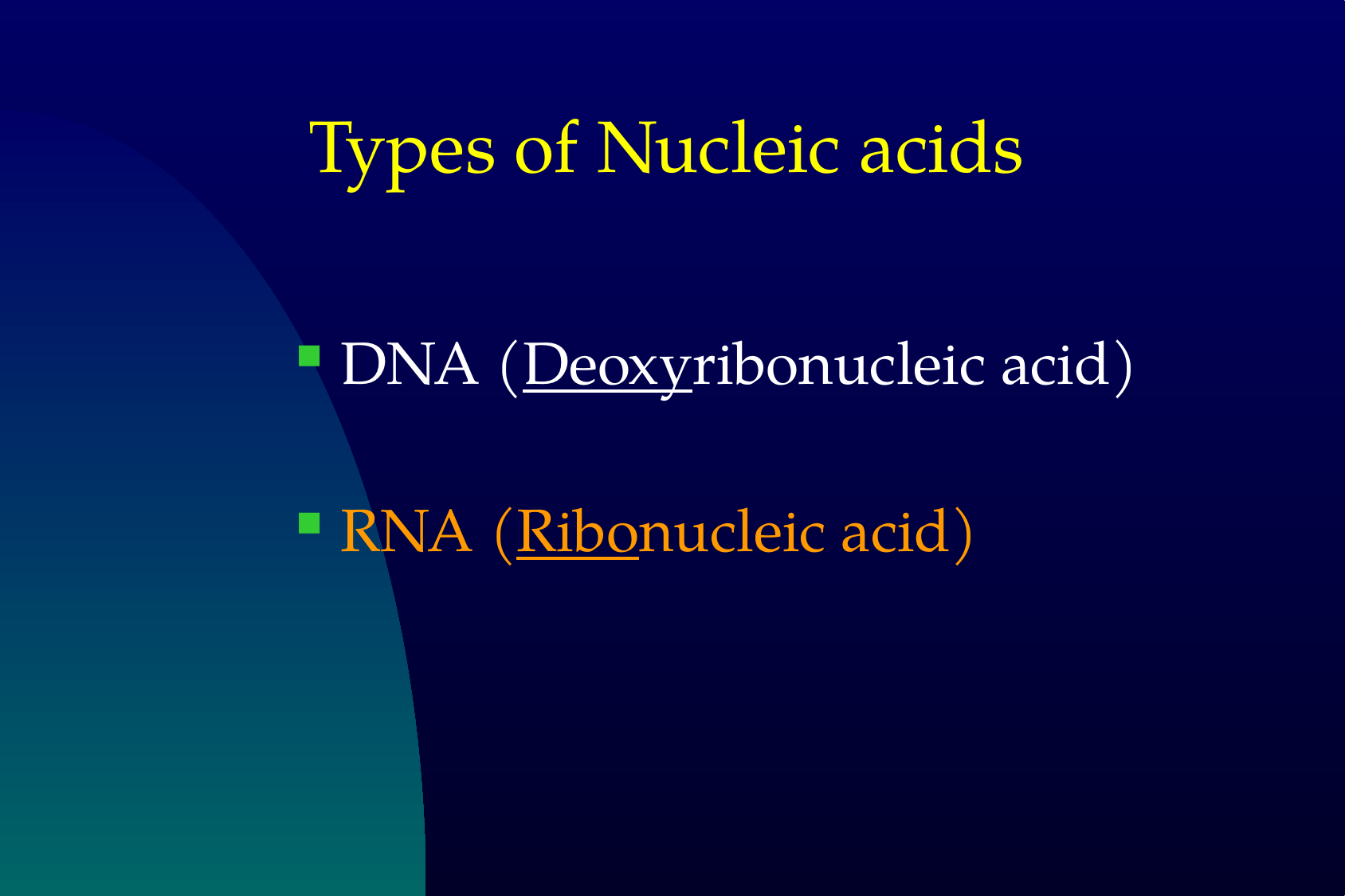

# Types of Nucleic acids
DNA (Deoxyribonucleic acid)

RNA (Ribonucleic acid)